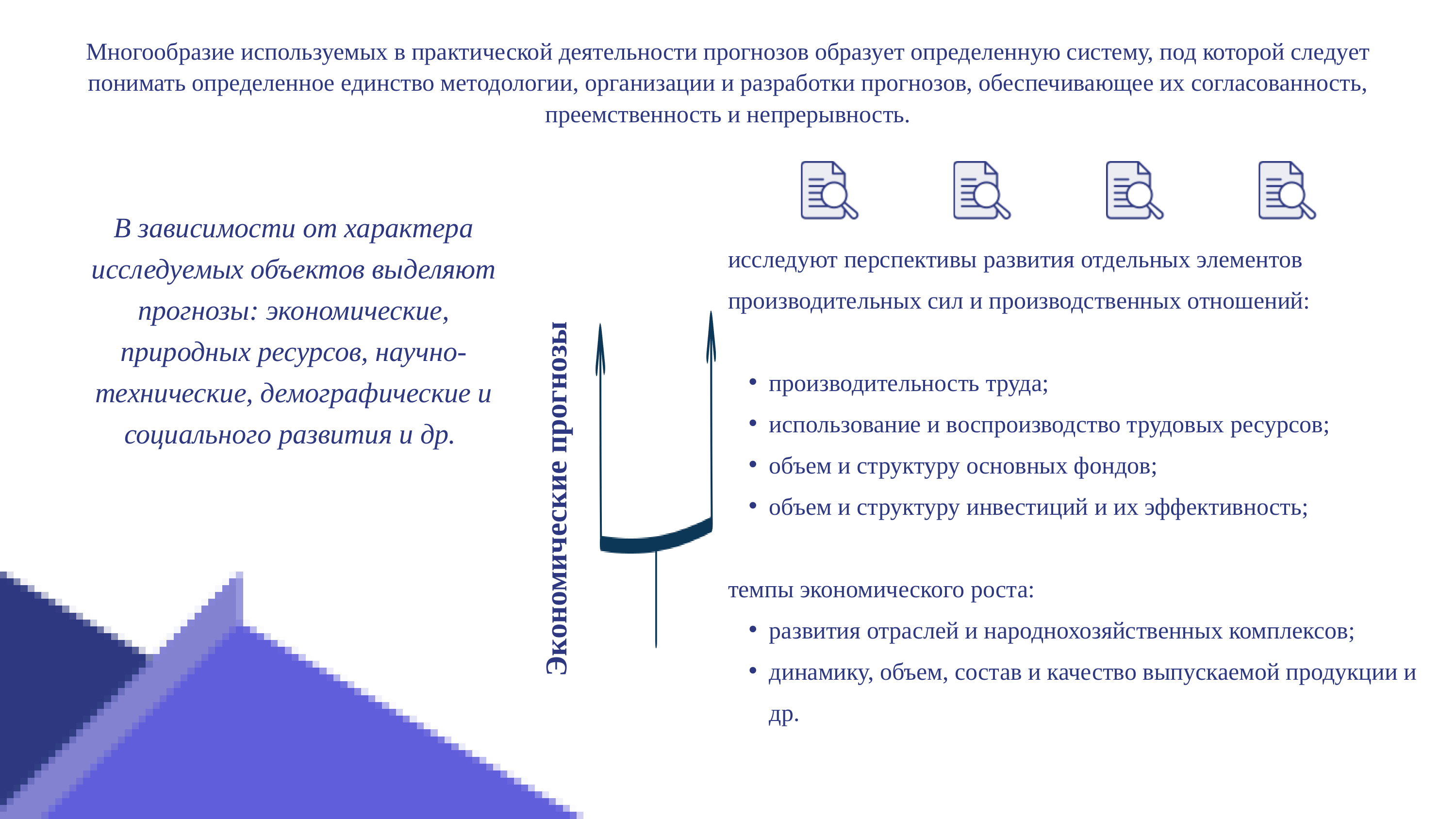

Многообразие используемых в практической деятельности прогнозов образует определенную систему, под которой следует понимать определенное единство методологии, организации и разработки прогнозов, обеспечивающее их согласованность, преемственность и непрерывность.

В зависимости от характера исследуемых объектов выделяют прогнозы: экономические, природных ресурсов, научно-технические, демографические и социального развития и др.
исследуют перспективы развития отдельных элементов производительных сил и производственных отношений:

производительность труда;
использование и воспроизводство трудовых ресурсов;
объем и структуру основных фондов;
объем и структуру инвестиций и их эффективность;

темпы экономического роста:
развития отраслей и народнохозяйственных комплексов;
динамику, объем, состав и качество выпускаемой продукции и др.

Экономические прогнозы